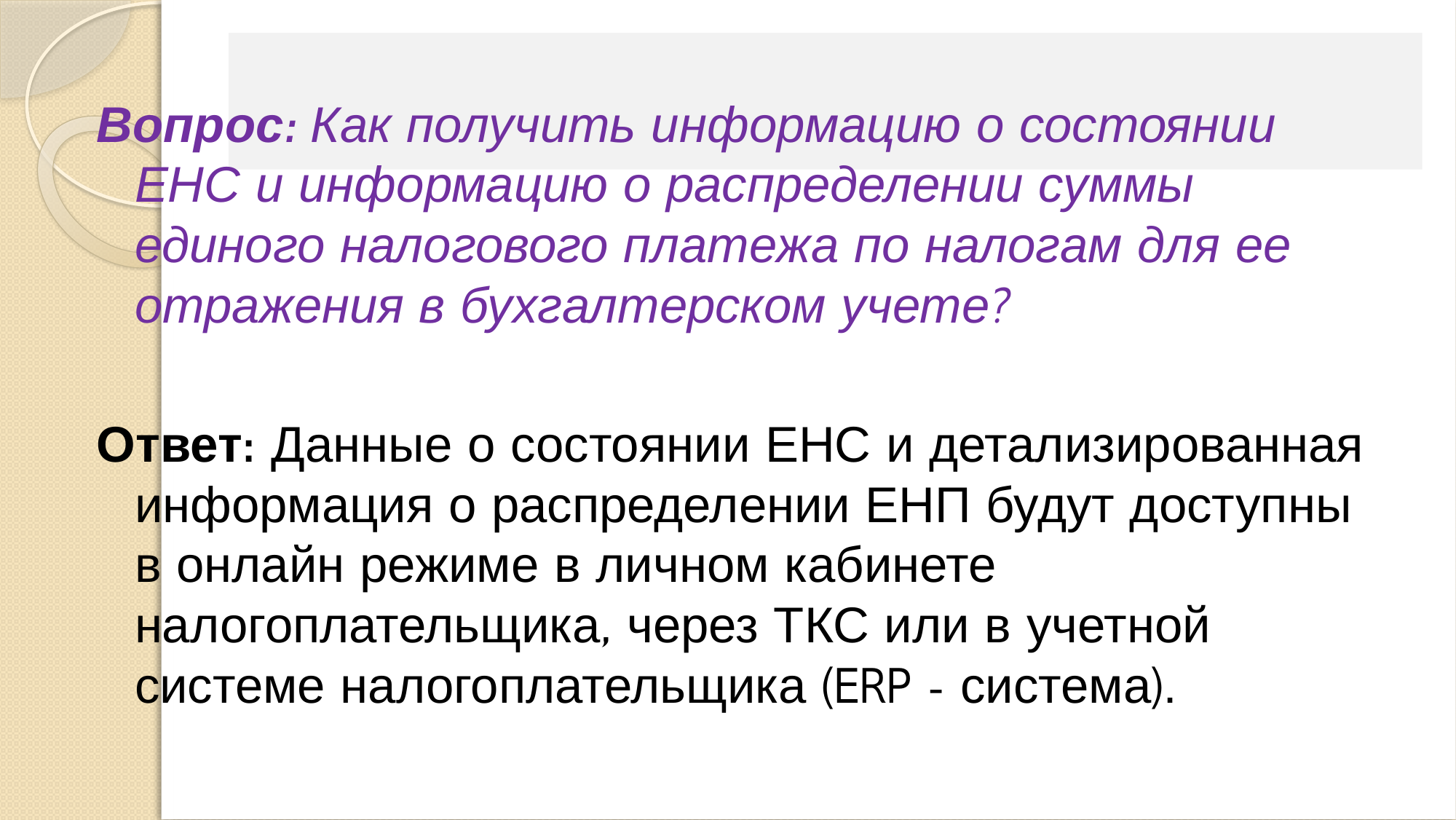

#
Вопрос: Как получить информацию о состоянии ЕНС и информацию о распределении суммы единого налогового платежа по налогам для ее отражения в бухгалтерском учете?

Ответ: Данные о состоянии ЕНС и детализированная информация о распределении ЕНП будут доступны в онлайн режиме в личном кабинете налогоплательщика, через ТКС или в учетной системе налогоплательщика (ERP - система).